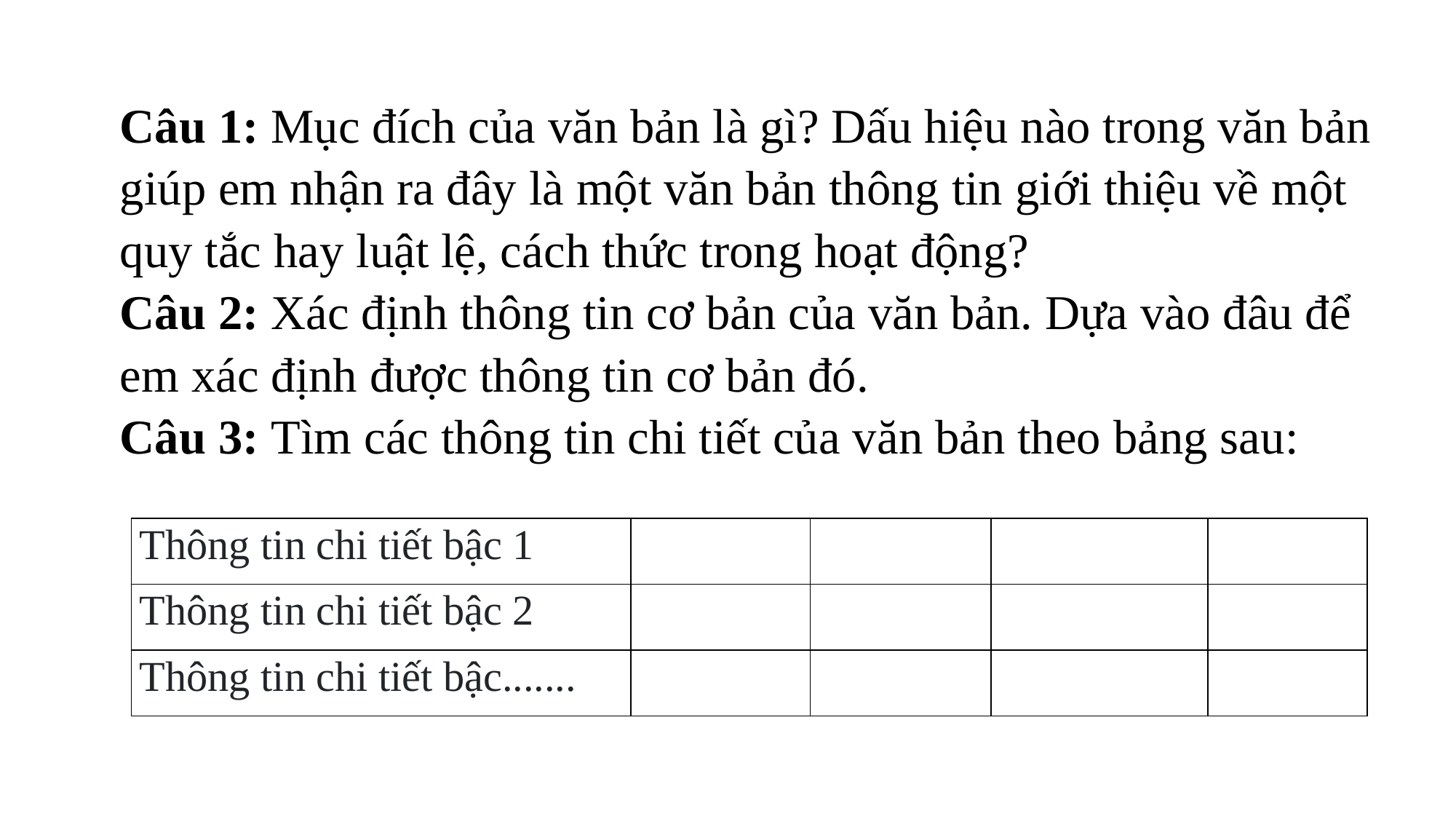

Câu 1: Mục đích của văn bản là gì? Dấu hiệu nào trong văn bản giúp em nhận ra đây là một văn bản thông tin giới thiệu về một quy tắc hay luật lệ, cách thức trong hoạt động?
Câu 2: Xác định thông tin cơ bản của văn bản. Dựa vào đâu để em xác định được thông tin cơ bản đó.
Câu 3: Tìm các thông tin chi tiết của văn bản theo bảng sau:

| Thông tin chi tiết bậc 1 |  |  |  |  |
| --- | --- | --- | --- | --- |
| Thông tin chi tiết bậc 2 |  |  |  |  |
| Thông tin chi tiết bậc....... |  |  |  |  |